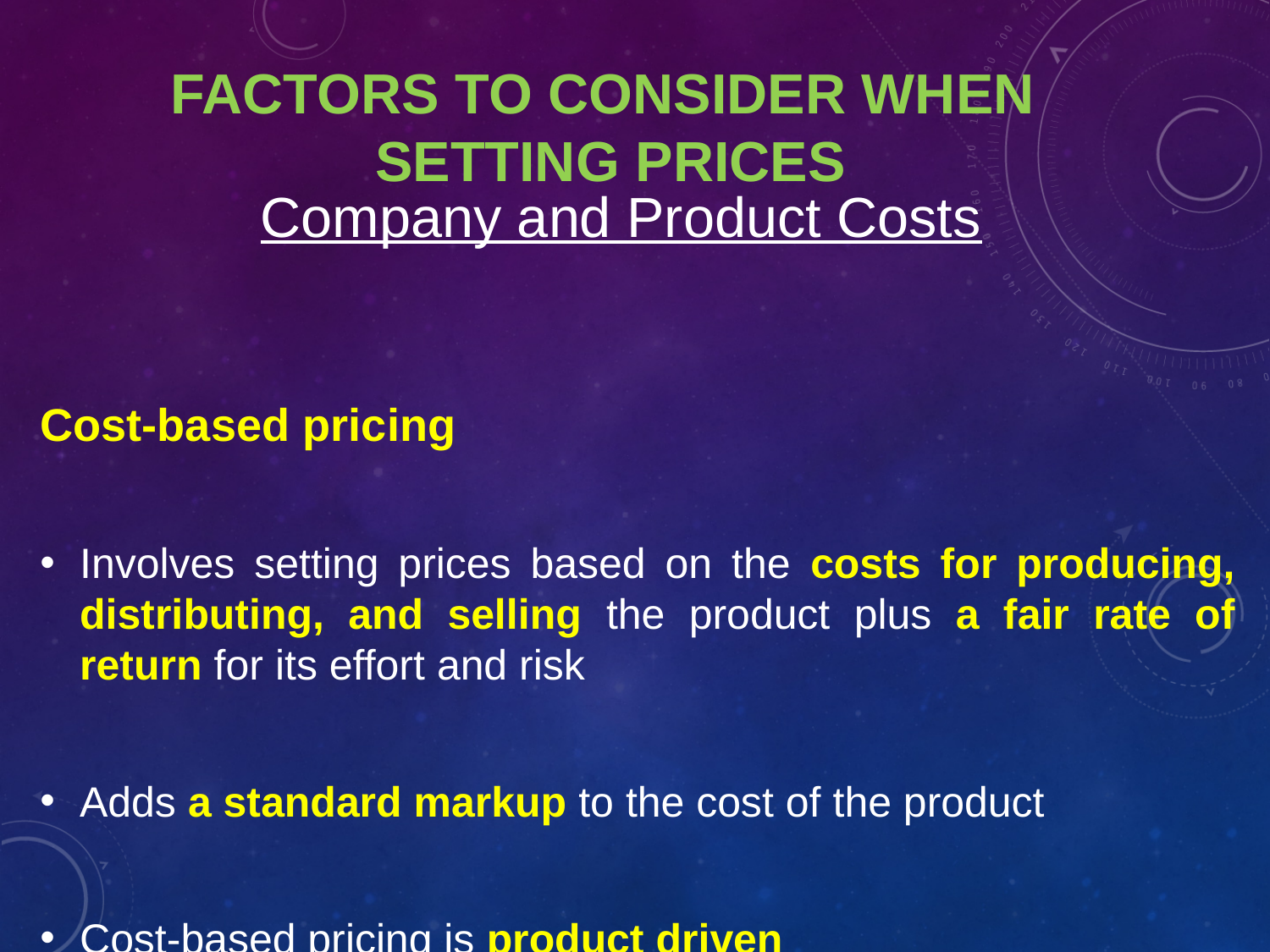

# Factors to Consider When Setting Prices
Company and Product Costs

Cost-based pricing

Involves setting prices based on the costs for producing, distributing, and selling the product plus a fair rate of return for its effort and risk

Adds a standard markup to the cost of the product

Cost-based pricing is product driven